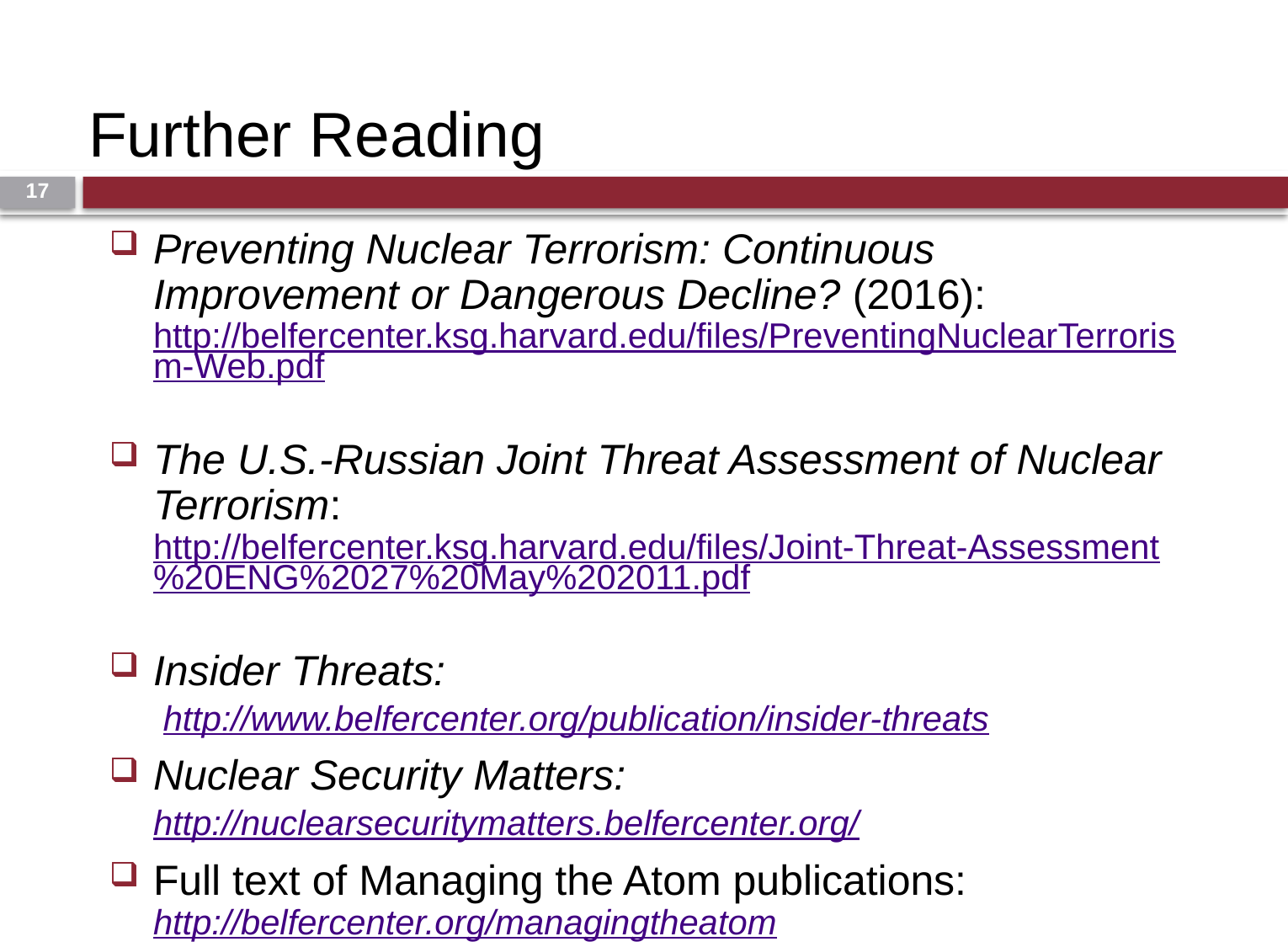

# Further Reading
17
Preventing Nuclear Terrorism: Continuous Improvement or Dangerous Decline? (2016):
http://belfercenter.ksg.harvard.edu/files/PreventingNuclearTerrorism-Web.pdf
The U.S.-Russian Joint Threat Assessment of Nuclear Terrorism: http://belfercenter.ksg.harvard.edu/files/Joint-Threat-Assessment%20ENG%2027%20May%202011.pdf
Insider Threats:
 http://www.belfercenter.org/publication/insider-threats
Nuclear Security Matters:
http://nuclearsecuritymatters.belfercenter.org/
Full text of Managing the Atom publications:
http://belfercenter.org/managingtheatom